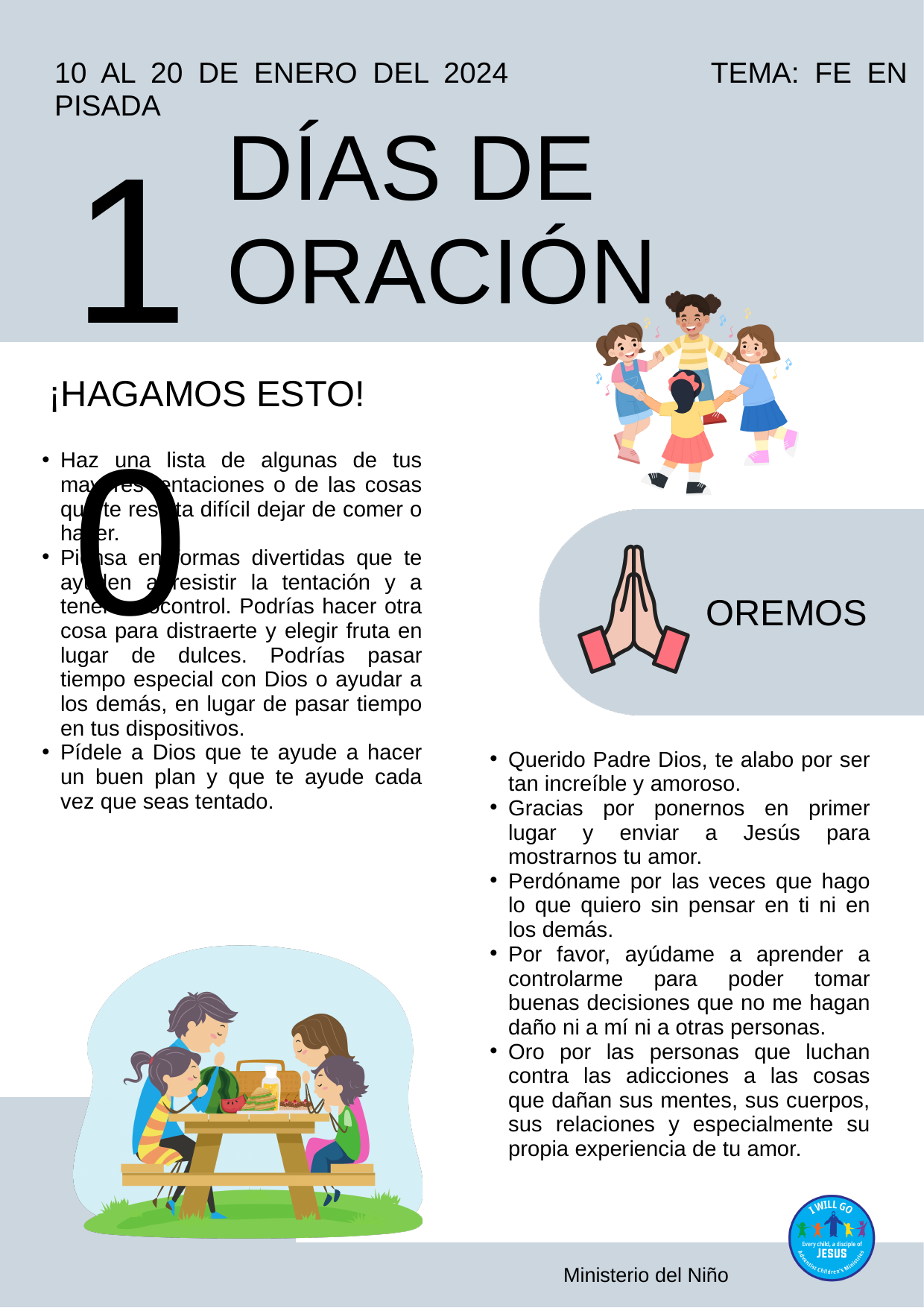

10 AL 20 DE ENERO DEL 2024 		   TEMA: FE EN CADA PISADA
10
DÍAS DE ORACIÓN

¡HAGAMOS ESTO!
Haz una lista de algunas de tus mayores tentaciones o de las cosas que te resulta difícil dejar de comer o hacer.
Piensa en formas divertidas que te ayuden a resistir la tentación y a tener autocontrol. Podrías hacer otra cosa para distraerte y elegir fruta en lugar de dulces. Podrías pasar tiempo especial con Dios o ayudar a los demás, en lugar de pasar tiempo en tus dispositivos.
Pídele a Dios que te ayude a hacer un buen plan y que te ayude cada vez que seas tentado.

OREMOS
Querido Padre Dios, te alabo por ser tan increíble y amoroso.
Gracias por ponernos en primer lugar y enviar a Jesús para mostrarnos tu amor.
Perdóname por las veces que hago lo que quiero sin pensar en ti ni en los demás.
Por favor, ayúdame a aprender a controlarme para poder tomar buenas decisiones que no me hagan daño ni a mí ni a otras personas.
Oro por las personas que luchan contra las adicciones a las cosas que dañan sus mentes, sus cuerpos, sus relaciones y especialmente su propia experiencia de tu amor.

Ministerio del Niño